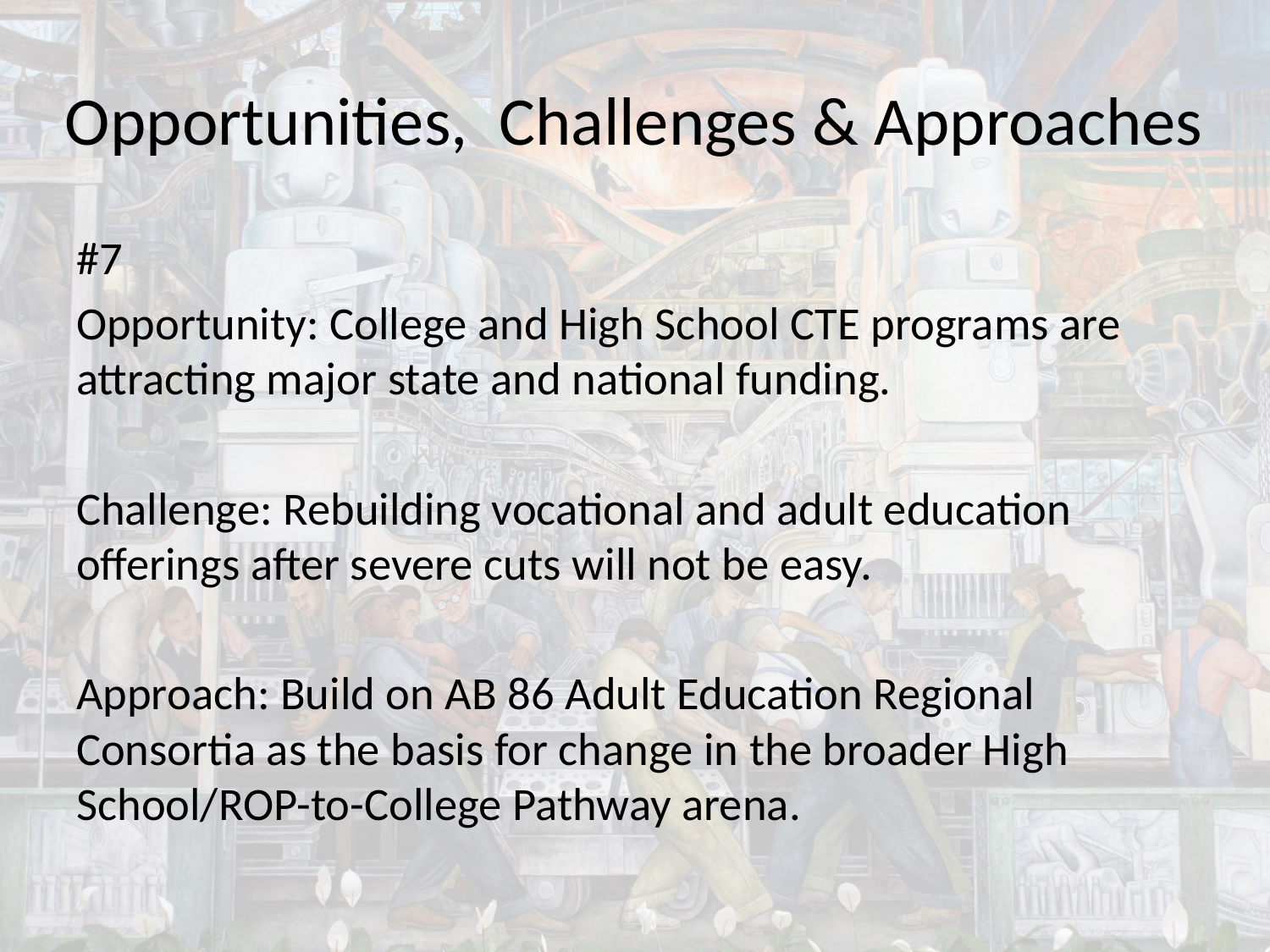

# Opportunities,  Challenges & Approaches
#7
Opportunity: College and High School CTE programs are attracting major state and national funding.

Challenge: Rebuilding vocational and adult education offerings after severe cuts will not be easy.

Approach: Build on AB 86 Adult Education Regional Consortia as the basis for change in the broader High School/ROP-to-College Pathway arena.